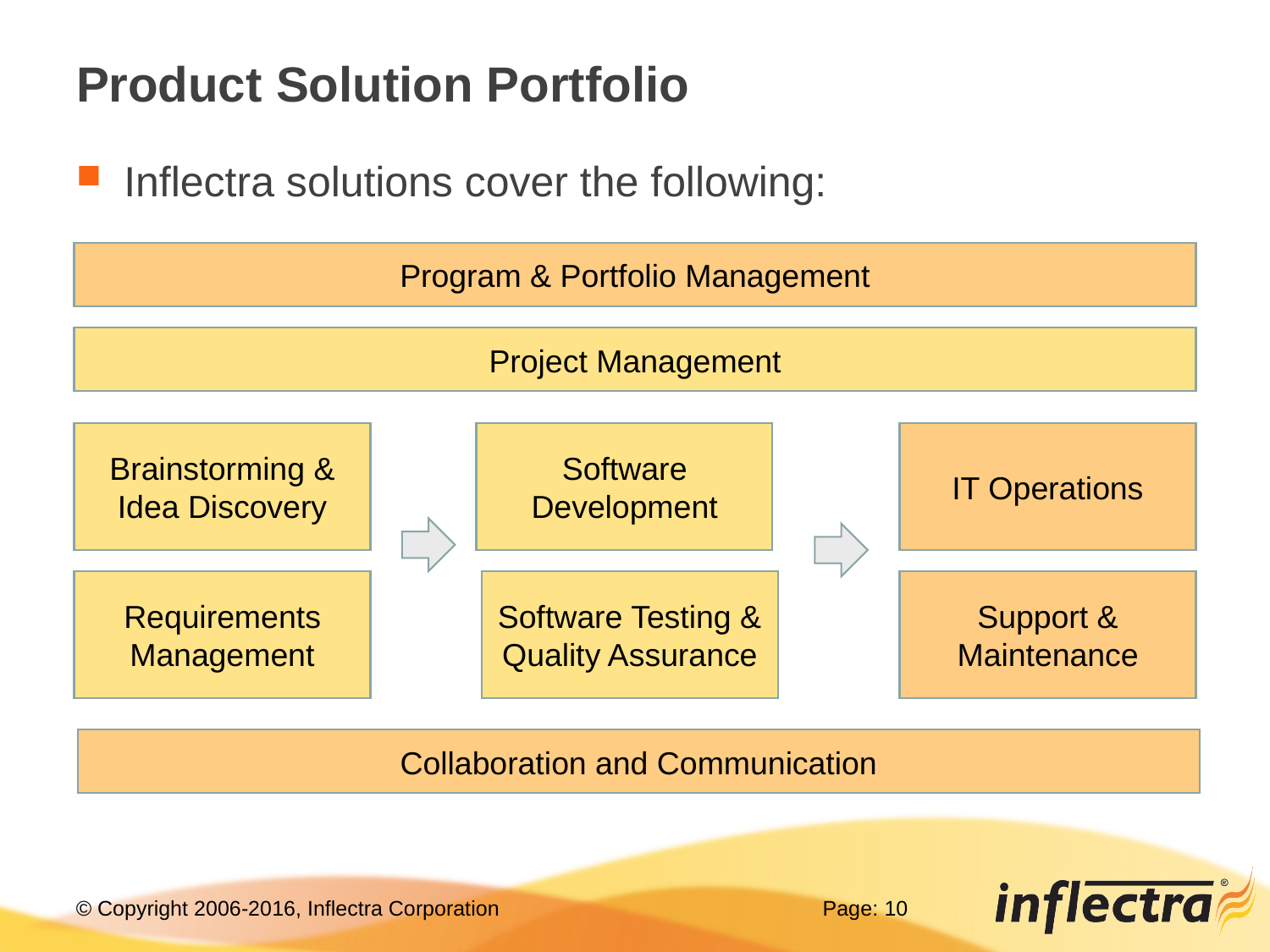

# Product Solution Portfolio
Inflectra solutions cover the following:

Program & Portfolio Management
Project Management
Brainstorming & Idea Discovery
Software Development
IT Operations

Requirements Management
Software Testing & Quality Assurance
Support & Maintenance
Collaboration and Communication
Page: 10